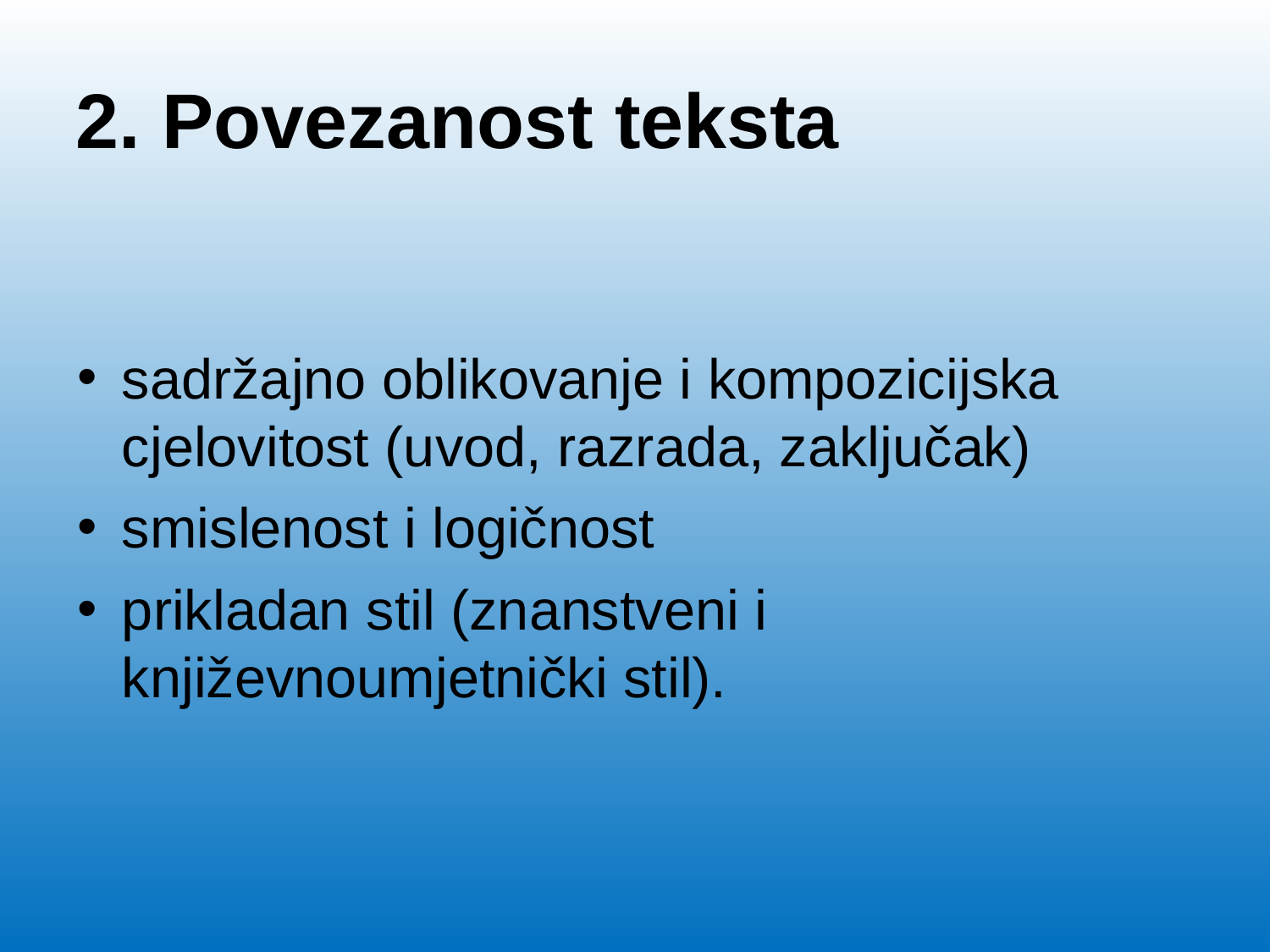

2. Povezanost teksta
sadržajno oblikovanje i kompozicijska cjelovitost (uvod, razrada, zaključak)
smislenost i logičnost
prikladan stil (znanstveni i književnoumjetnički stil).